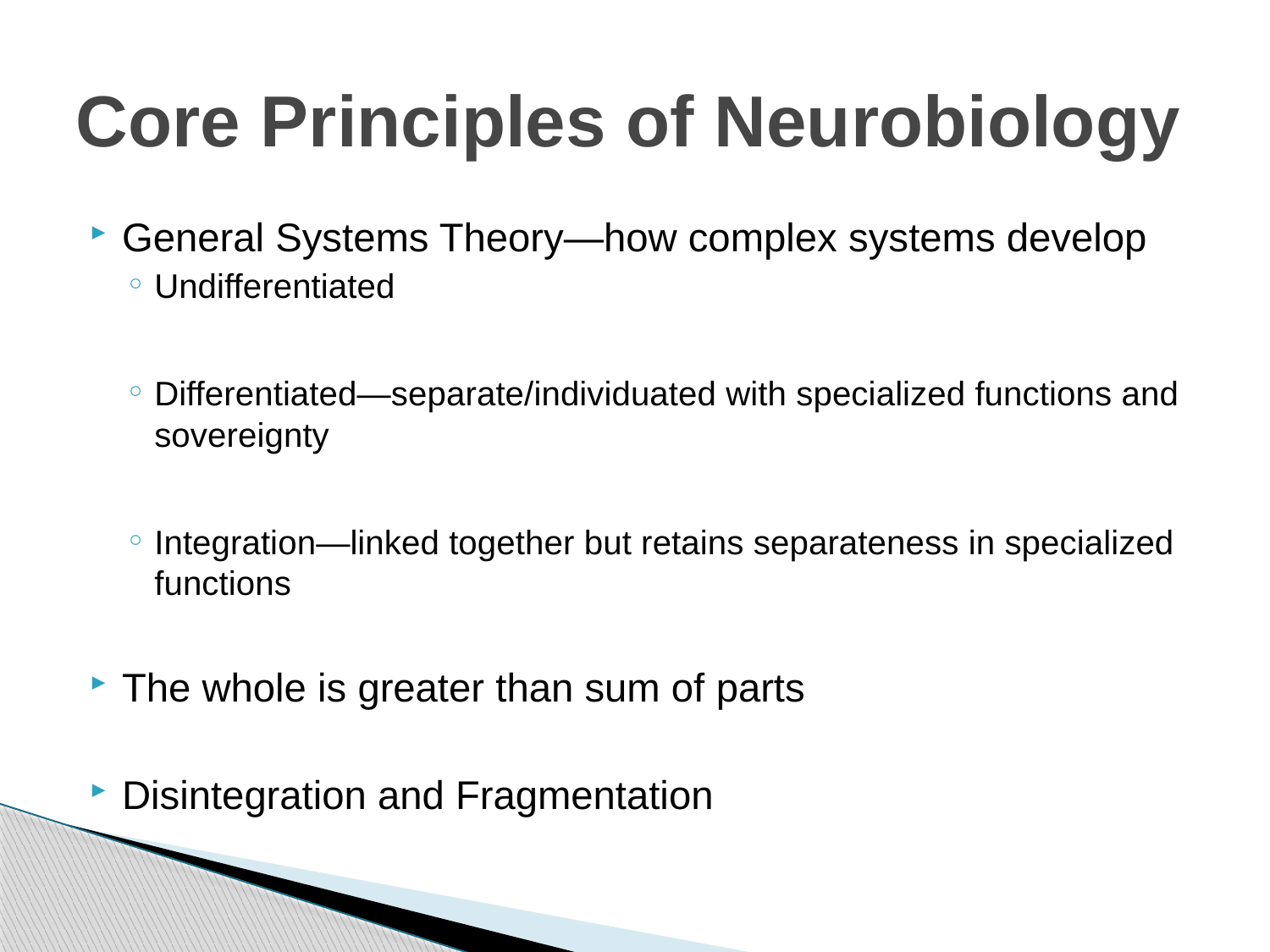

# Core Principles of Neurobiology
General Systems Theory—how complex systems develop
Undifferentiated

Differentiated—separate/individuated with specialized functions and sovereignty

Integration—linked together but retains separateness in specialized functions

The whole is greater than sum of parts

Disintegration and Fragmentation